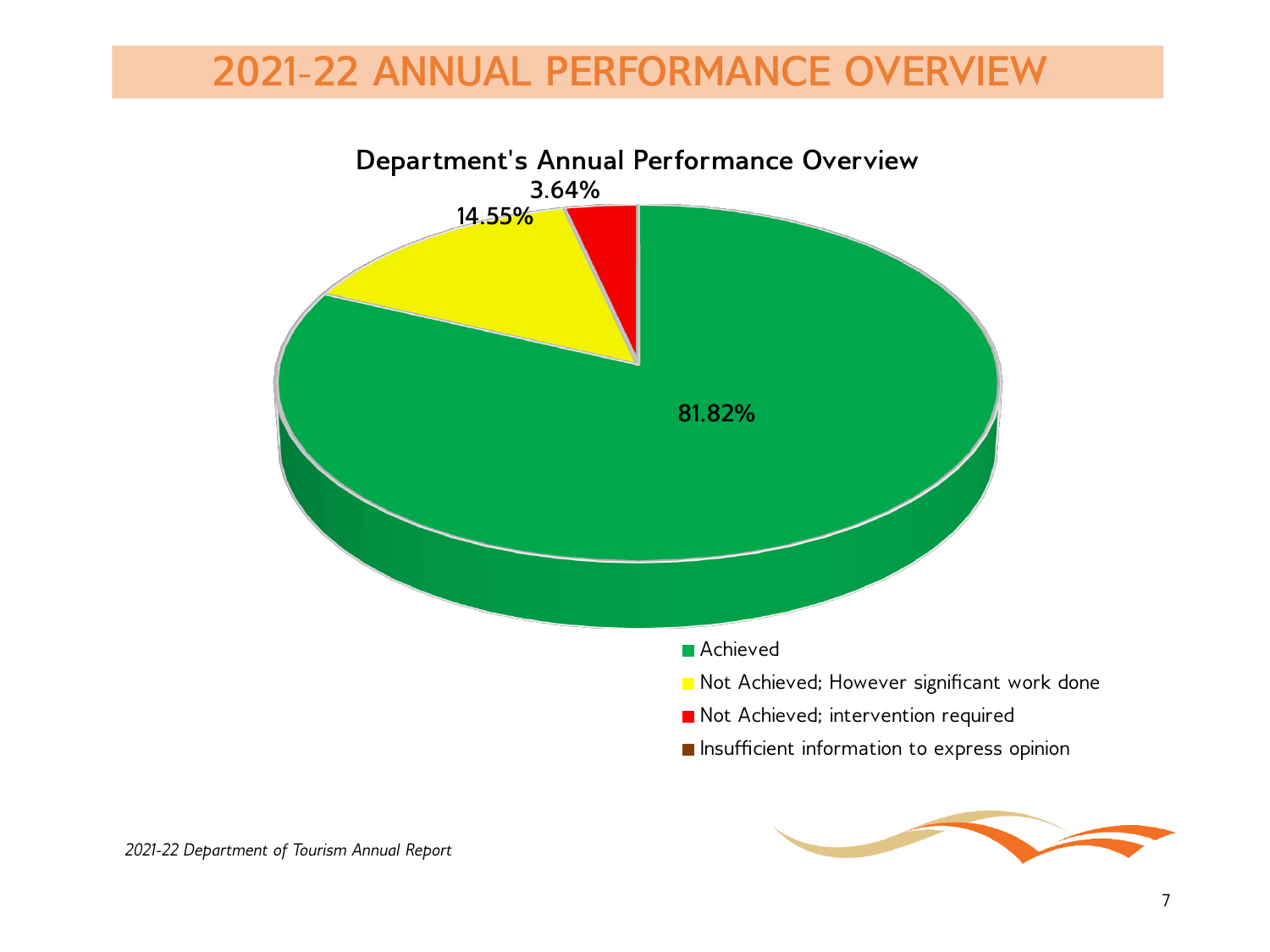

# 2021-22 ANNUAL PERFORMANCE OVERVIEW

[unsupported chart]

2021-22 Department of Tourism Annual Report
7